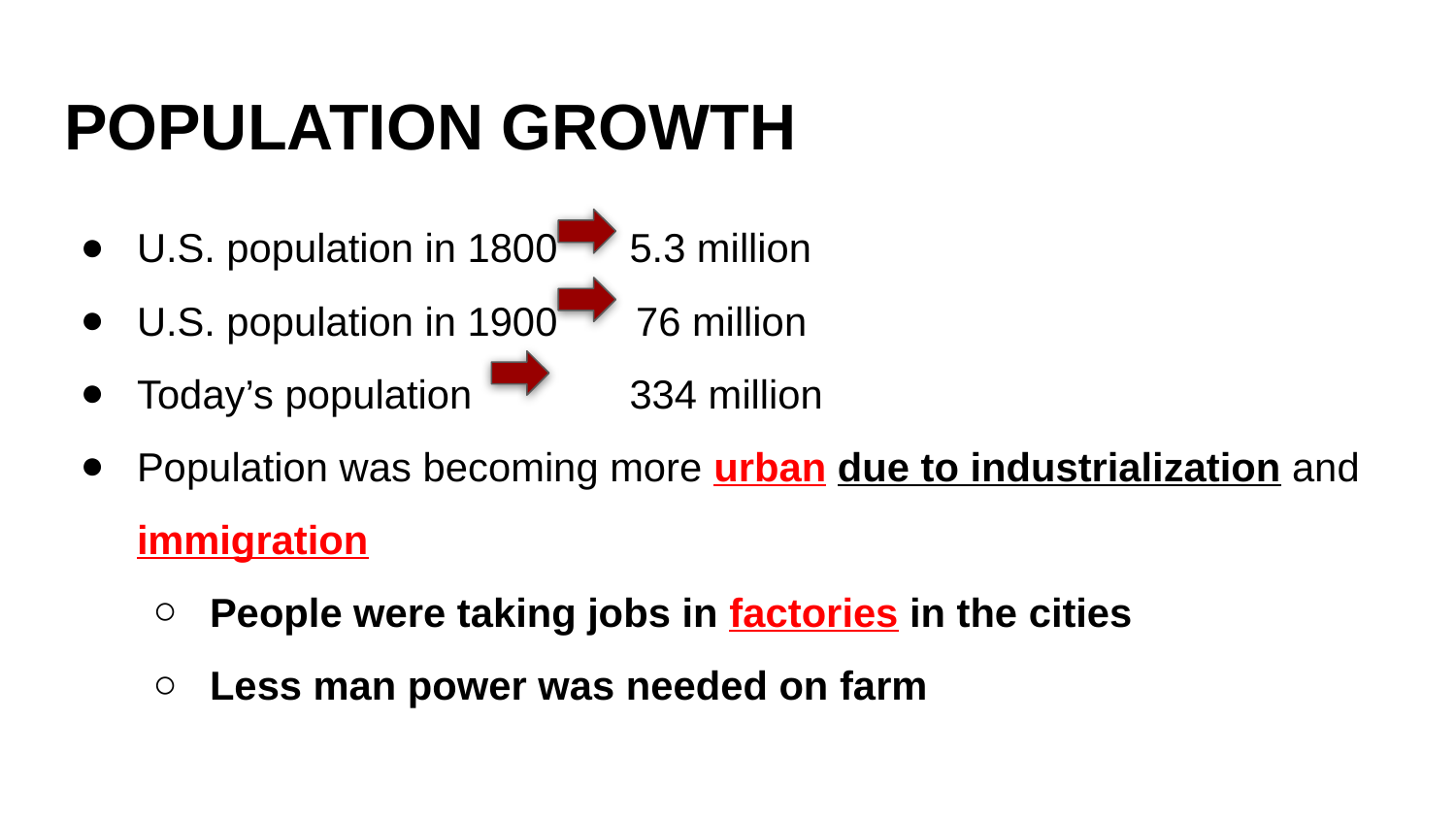

# POPULATION GROWTH
U.S. population in 1800	     5.3 million
U.S. population in 1900       76 million
Today’s population	     334 million
Population was becoming more urban due to industrialization and immigration
People were taking jobs in factories in the cities
Less man power was needed on farm